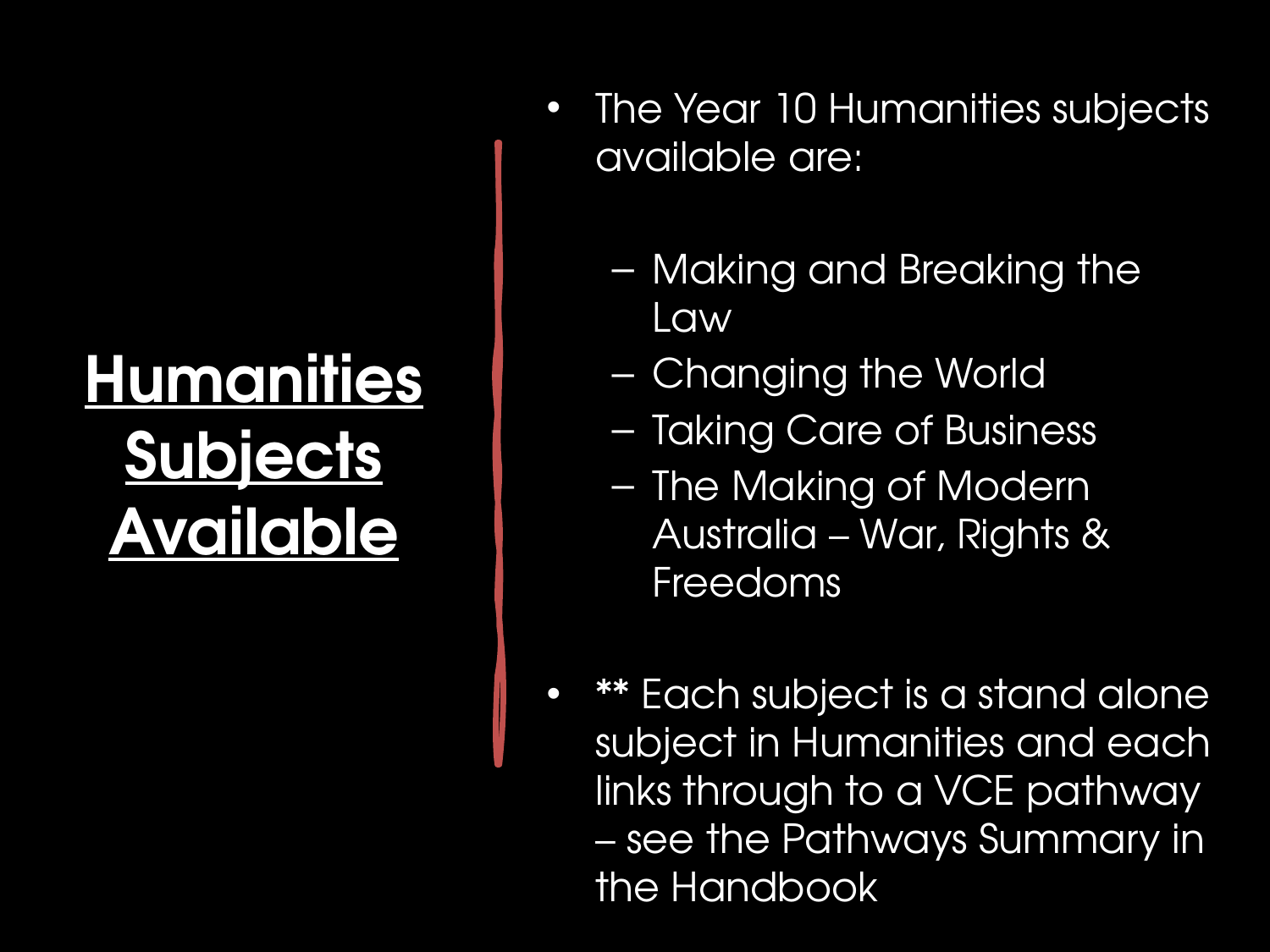

# Humanities Subjects Available
The Year 10 Humanities subjects available are:

Making and Breaking the Law
Changing the World
Taking Care of Business
The Making of Modern Australia – War, Rights & Freedoms

** Each subject is a stand alone subject in Humanities and each links through to a VCE pathway – see the Pathways Summary in the Handbook